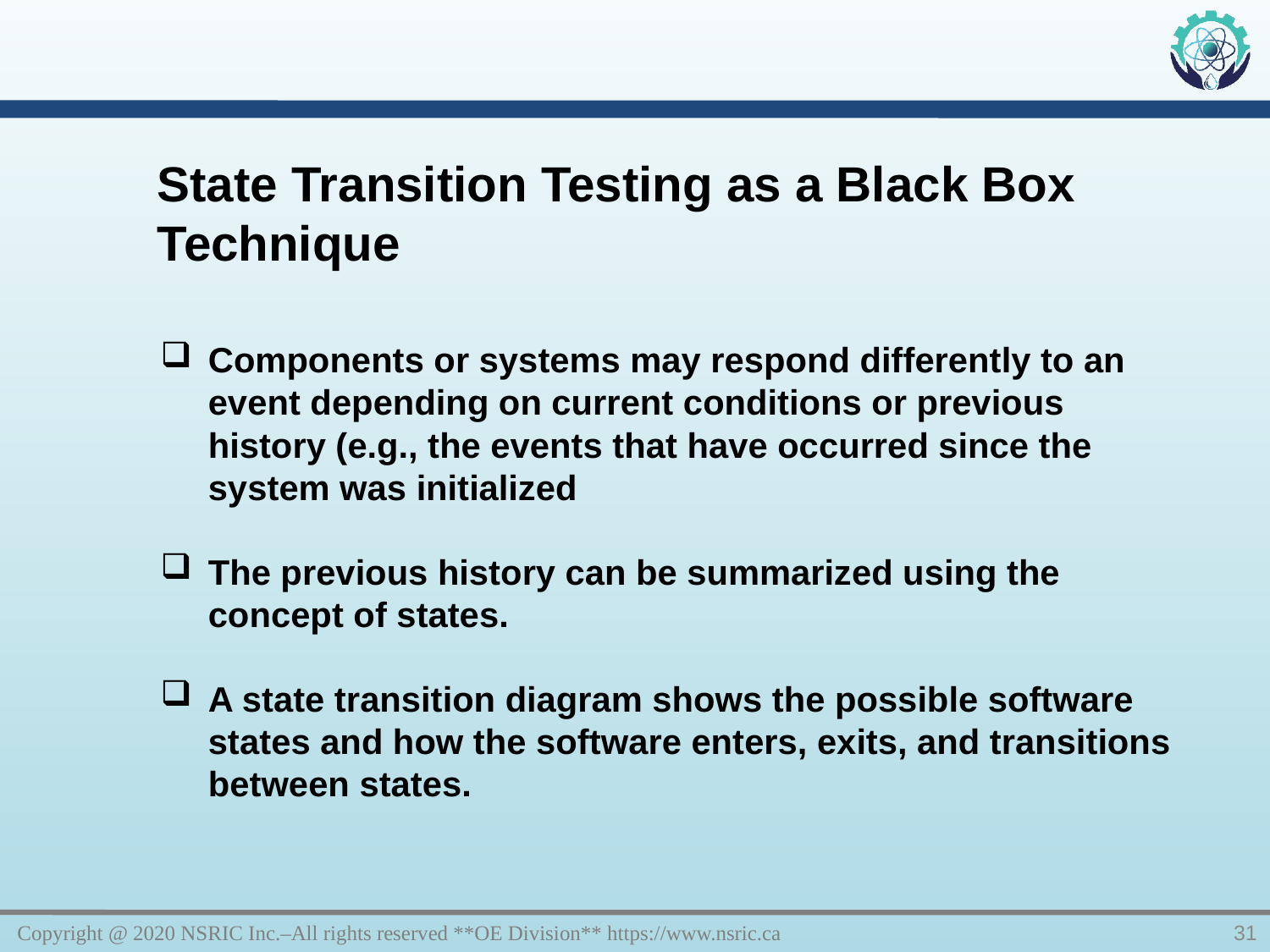

State Transition Testing as a Black Box Technique
Components or systems may respond differently to an event depending on current conditions or previous history (e.g., the events that have occurred since the system was initialized

The previous history can be summarized using the concept of states.

A state transition diagram shows the possible software states and how the software enters, exits, and transitions between states.

Copyright @ 2020 NSRIC Inc.–All rights reserved **OE Division** https://www.nsric.ca
31